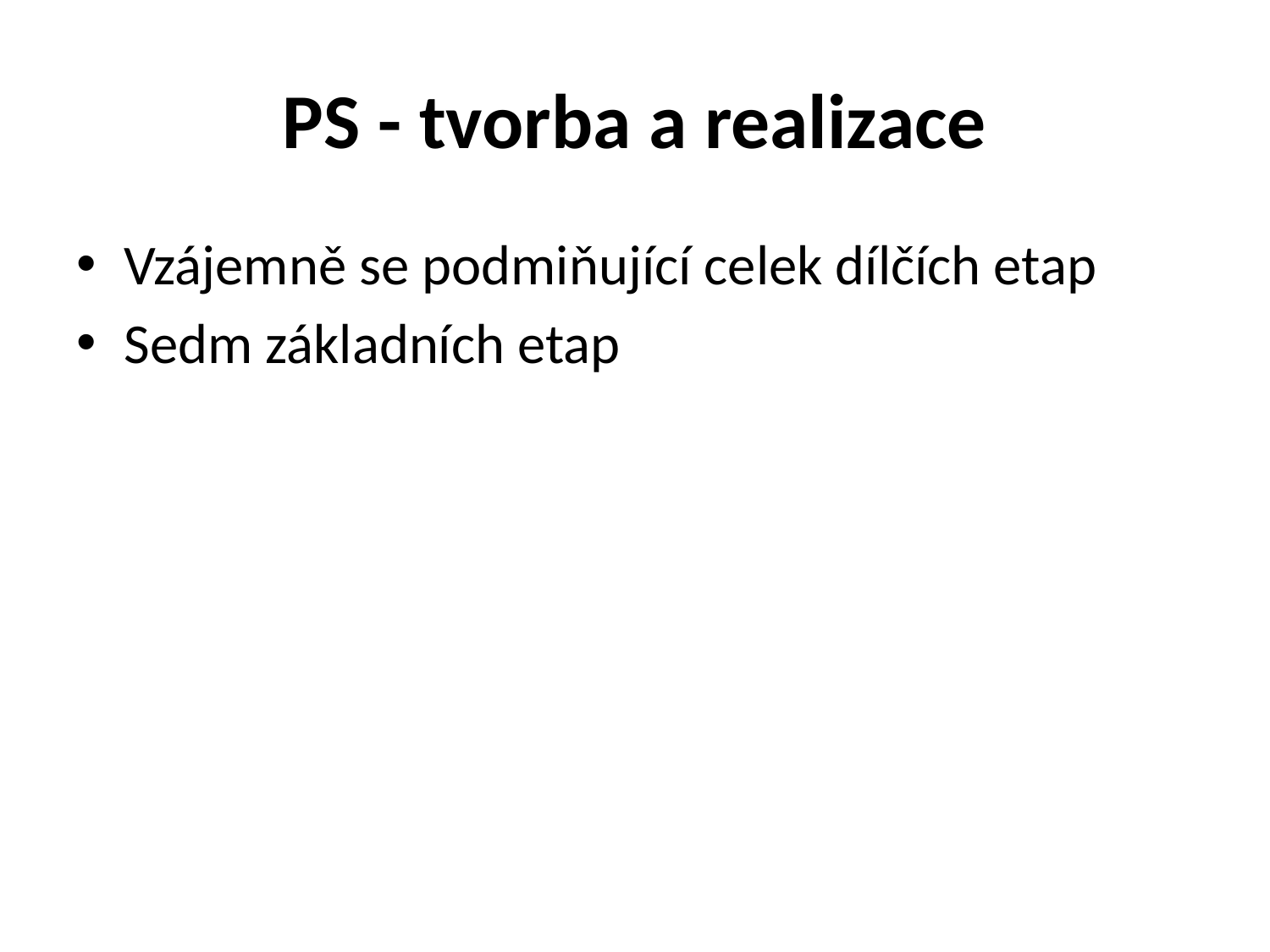

# PS - tvorba a realizace
Vzájemně se podmiňující celek dílčích etap
Sedm základních etap